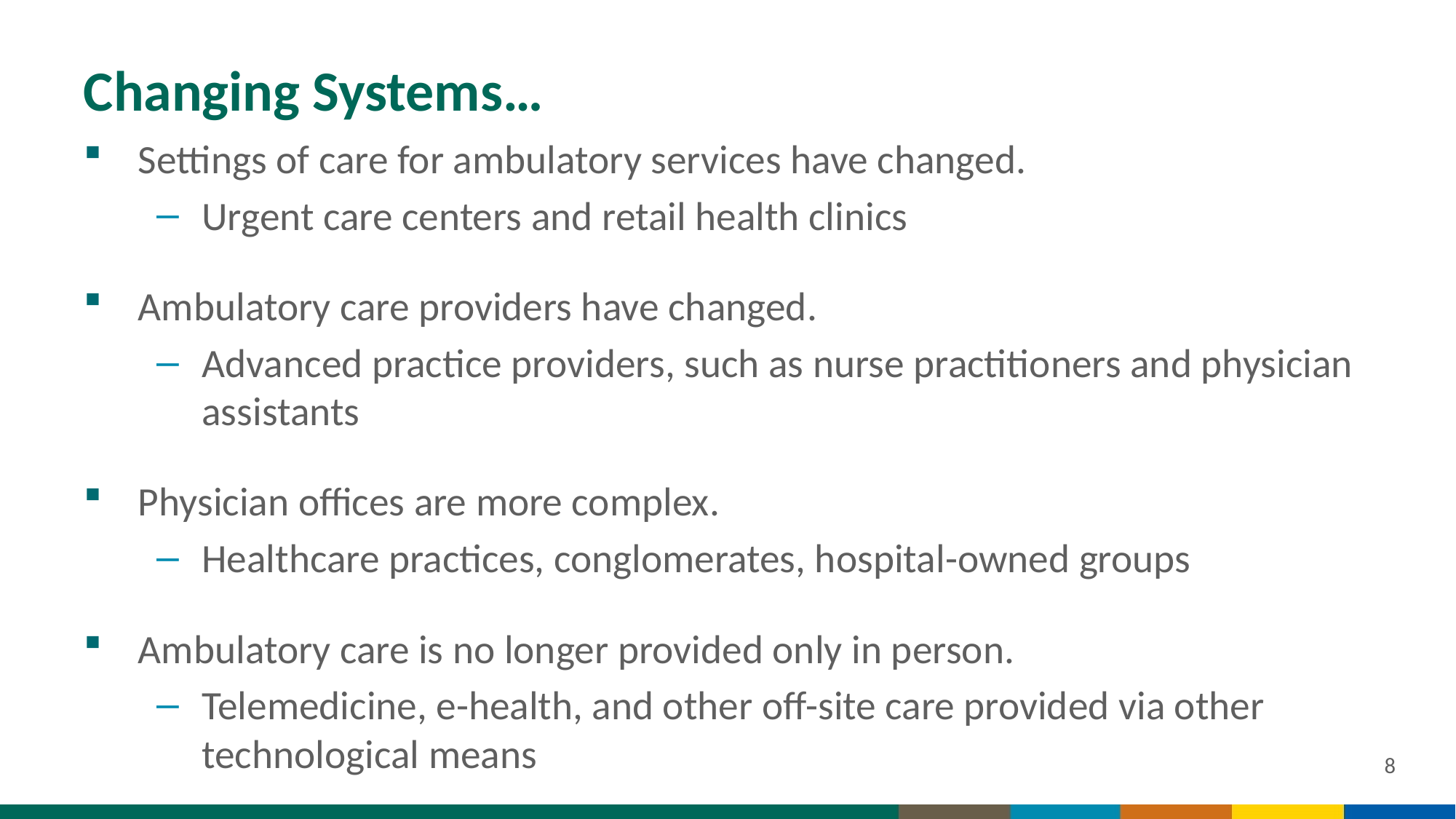

# Changing Systems…
Settings of care for ambulatory services have changed.
Urgent care centers and retail health clinics

Ambulatory care providers have changed.
Advanced practice providers, such as nurse practitioners and physician assistants

Physician offices are more complex.
Healthcare practices, conglomerates, hospital-owned groups

Ambulatory care is no longer provided only in person.
Telemedicine, e-health, and other off-site care provided via other technological means